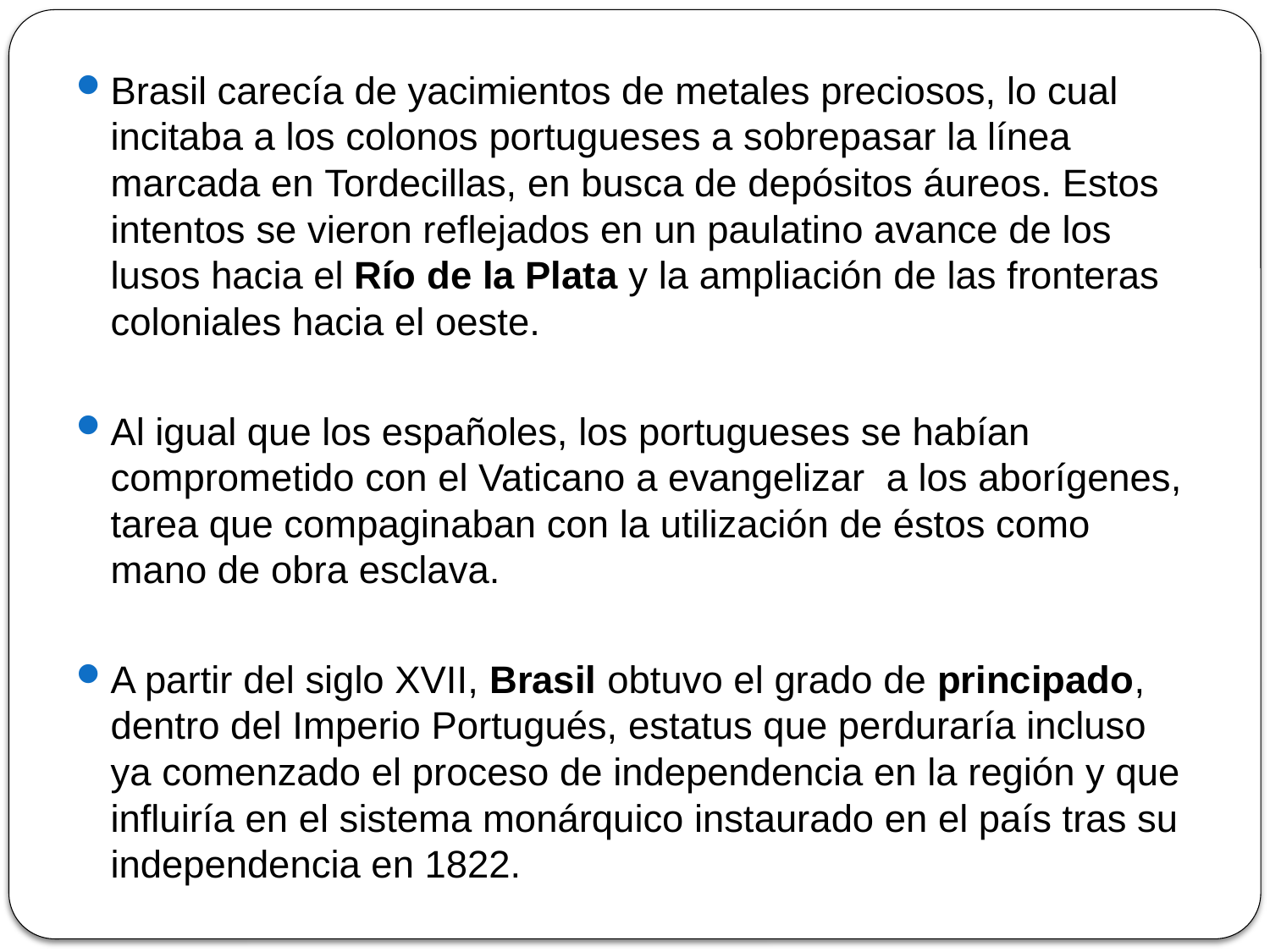

Brasil carecía de yacimientos de metales preciosos, lo cual incitaba a los colonos portugueses a sobrepasar la línea marcada en Tordecillas, en busca de depósitos áureos. Estos intentos se vieron reflejados en un paulatino avance de los lusos hacia el Río de la Plata y la ampliación de las fronteras coloniales hacia el oeste.

Al igual que los españoles, los portugueses se habían comprometido con el Vaticano a evangelizar  a los aborígenes, tarea que compaginaban con la utilización de éstos como mano de obra esclava.

A partir del siglo XVII, Brasil obtuvo el grado de principado, dentro del Imperio Portugués, estatus que perduraría incluso ya comenzado el proceso de independencia en la región y que influiría en el sistema monárquico instaurado en el país tras su independencia en 1822.